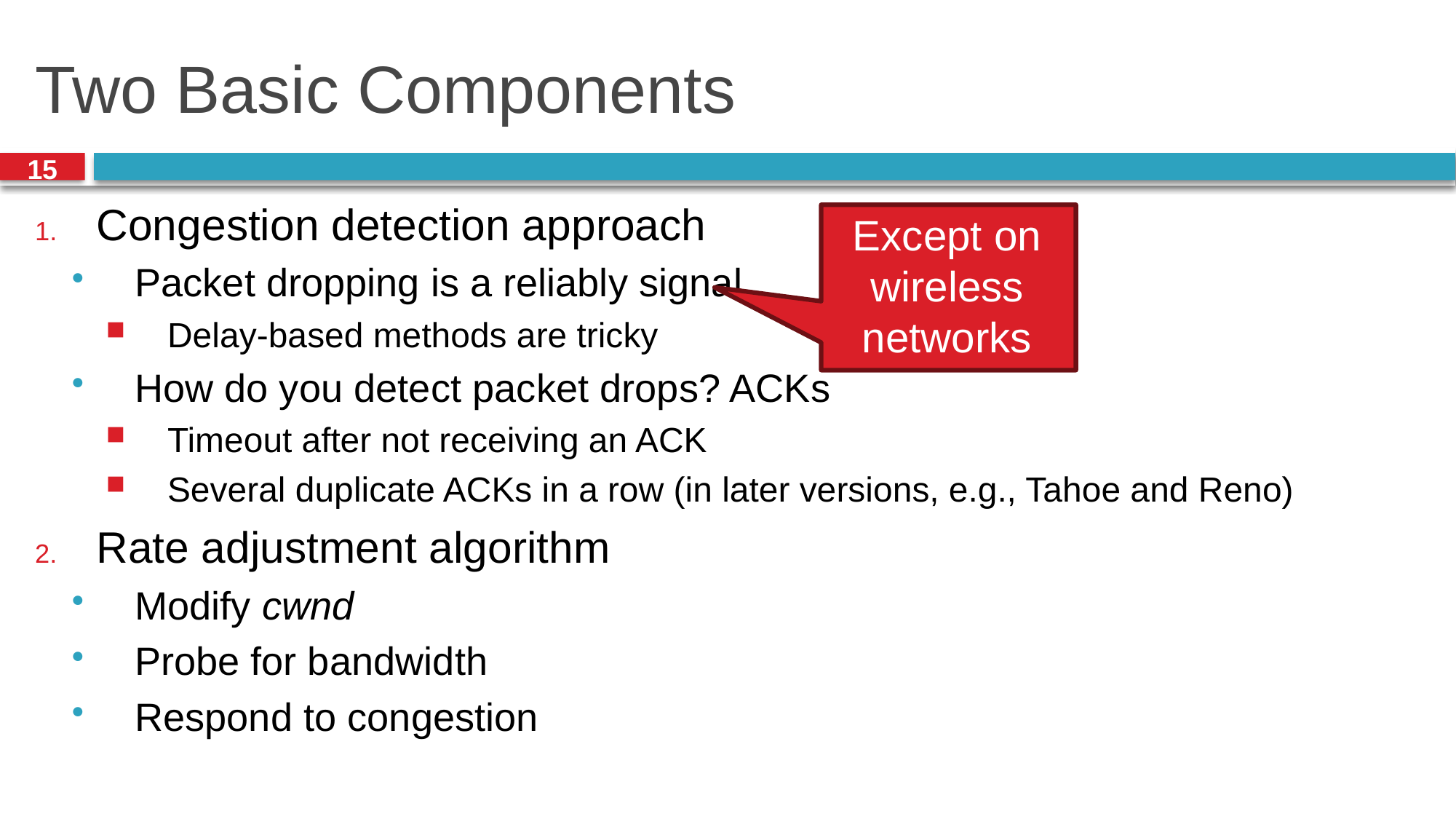

# Two Basic Components
15
Congestion detection approach
Packet dropping is a reliably signal
Delay-based methods are tricky
How do you detect packet drops? ACKs
Timeout after not receiving an ACK
Several duplicate ACKs in a row (in later versions, e.g., Tahoe and Reno)
Rate adjustment algorithm
Modify cwnd
Probe for bandwidth
Respond to congestion
Except on wireless networks